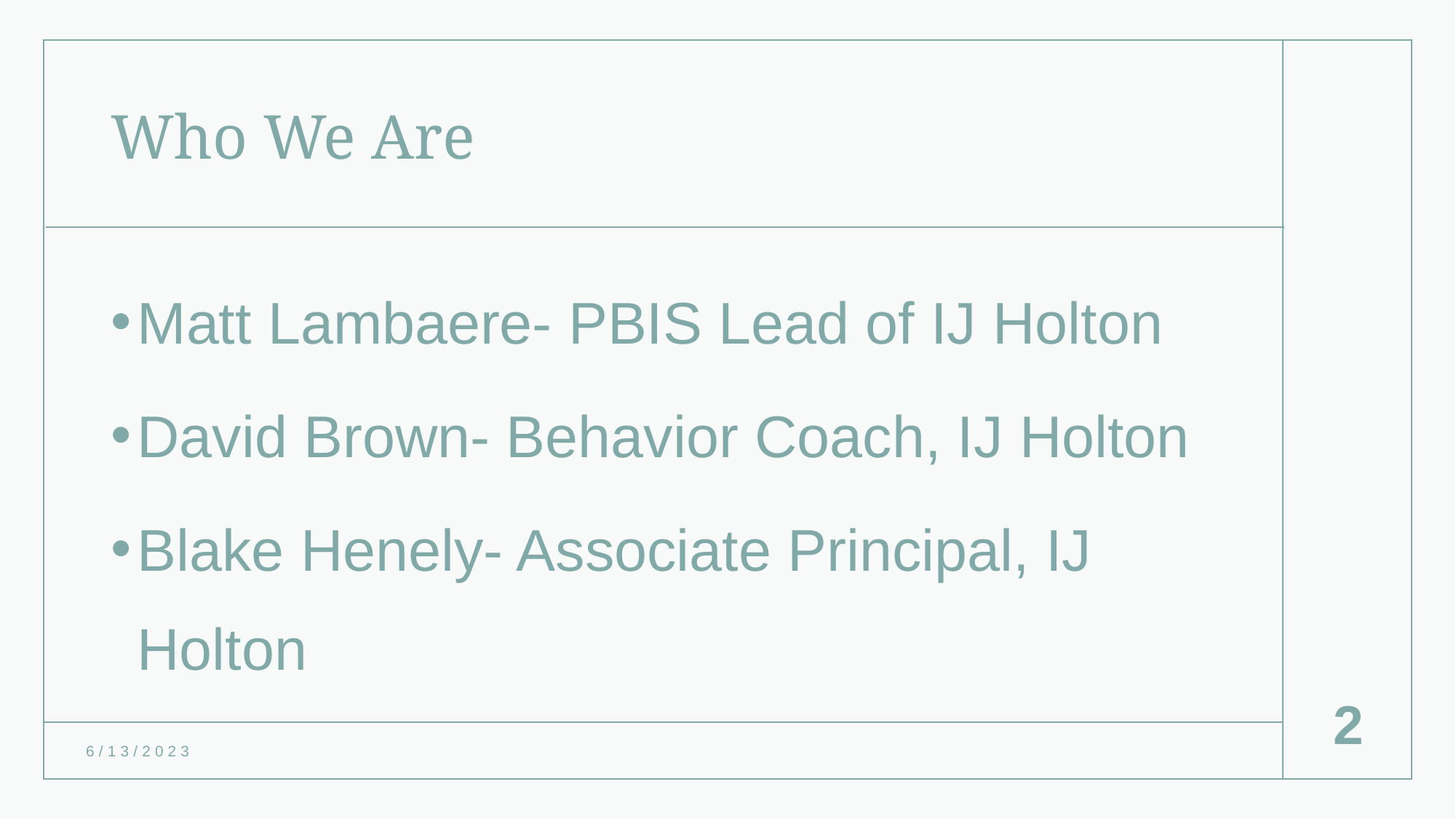

# Who We Are
Matt Lambaere- PBIS Lead of IJ Holton
David Brown- Behavior Coach, IJ Holton
Blake Henely- Associate Principal, IJ Holton

2
6/13/2023